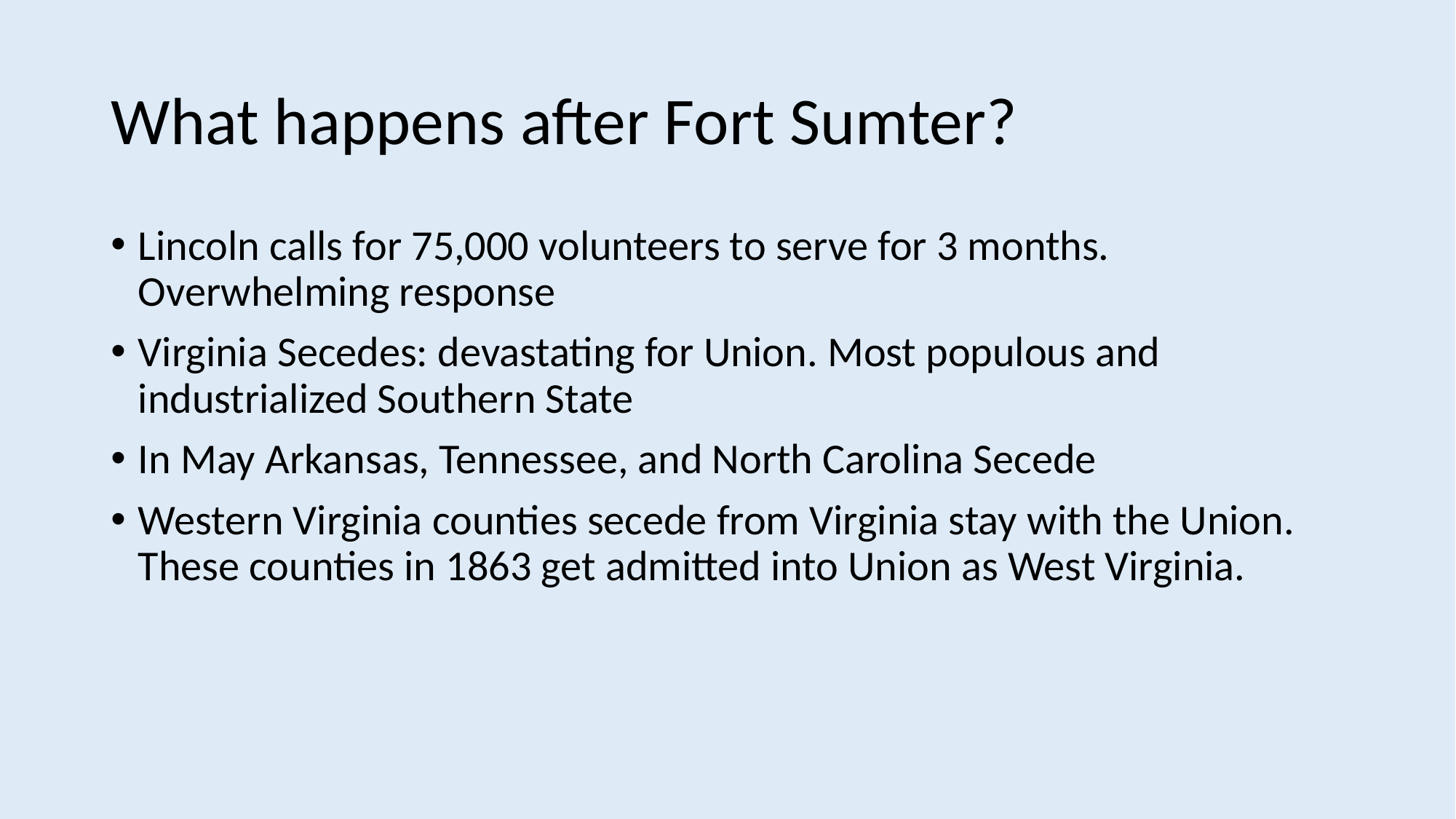

# What happens after Fort Sumter?
Lincoln calls for 75,000 volunteers to serve for 3 months. Overwhelming response
Virginia Secedes: devastating for Union. Most populous and industrialized Southern State
In May Arkansas, Tennessee, and North Carolina Secede
Western Virginia counties secede from Virginia stay with the Union. These counties in 1863 get admitted into Union as West Virginia.